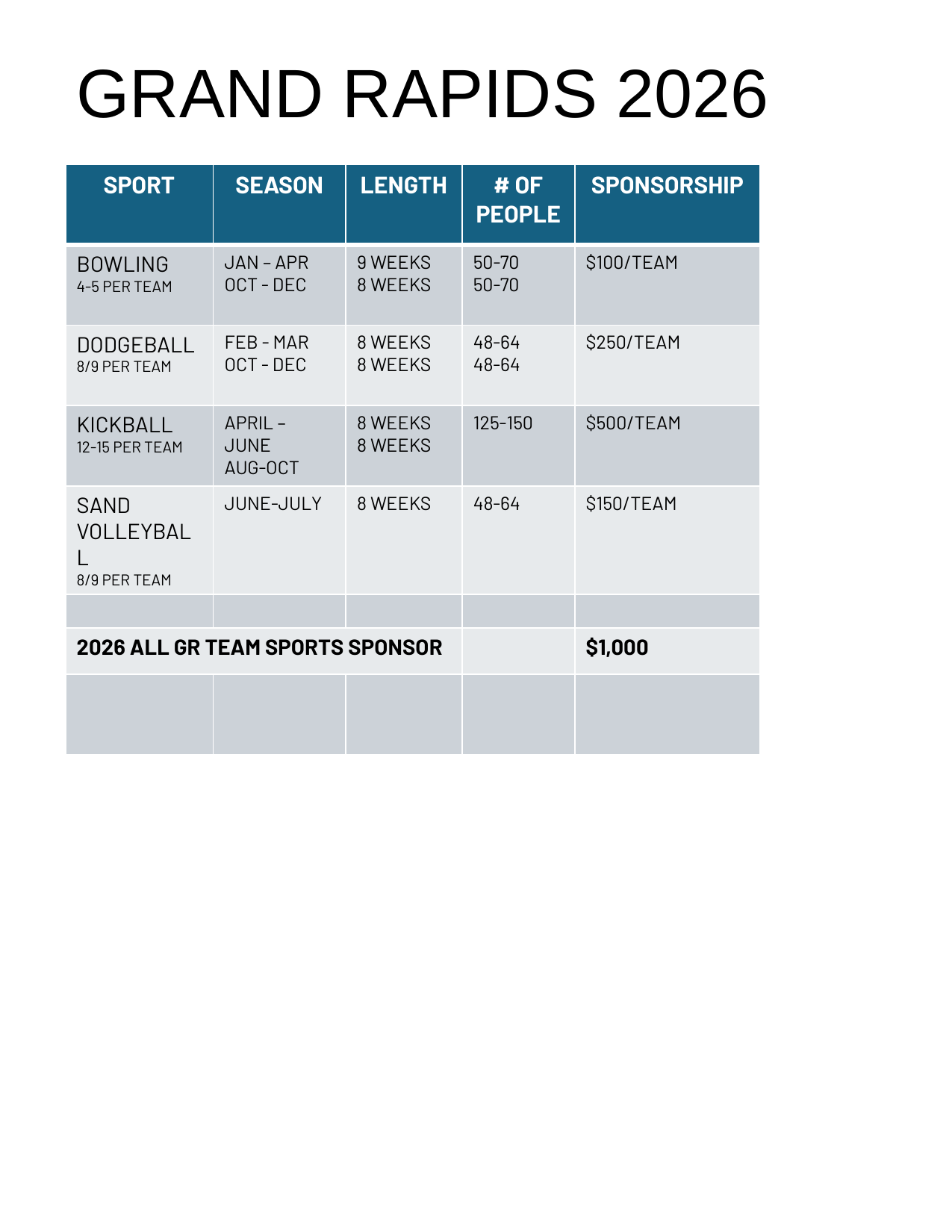

# GRAND RAPIDS 2026
| SPORT | SEASON | LENGTH | # OF PEOPLE | SPONSORSHIP |
| --- | --- | --- | --- | --- |
| BOWLING 4-5 PER TEAM | JAN – APR OCT - DEC | 9 WEEKS 8 WEEKS | 50-70 50-70 | $100/TEAM |
| DODGEBALL 8/9 PER TEAM | FEB - MAR OCT - DEC | 8 WEEKS 8 WEEKS | 48-64 48-64 | $250/TEAM |
| KICKBALL 12-15 PER TEAM | APRIL – JUNE AUG-OCT | 8 WEEKS 8 WEEKS | 125-150 | $500/TEAM |
| SAND VOLLEYBALL 8/9 PER TEAM | JUNE-JULY | 8 WEEKS | 48-64 | $150/TEAM |
|  |  |  |  |  |
| 2026 ALL GR TEAM SPORTS SPONSOR |  |  |  | $1,000 |
|  |  |  |  |  |